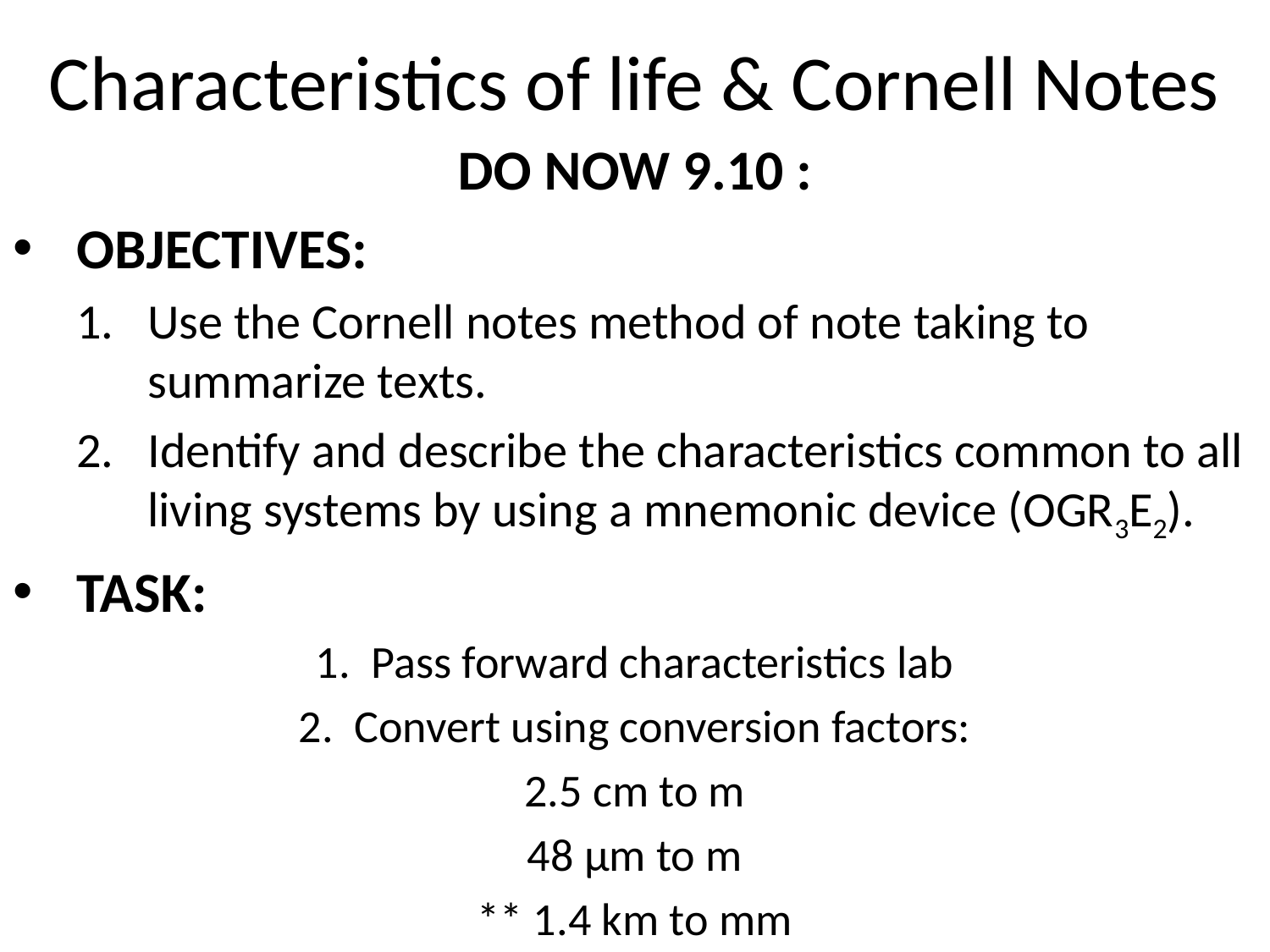

# Characteristics of life & Cornell Notes
DO NOW 9.10 :
OBJECTIVES:
Use the Cornell notes method of note taking to summarize texts.
Identify and describe the characteristics common to all living systems by using a mnemonic device (OGR3E2).
TASK:
1.  Pass forward characteristics lab
2.  Convert using conversion factors:
2.5 cm to m
48 µm to m
** 1.4 km to mm